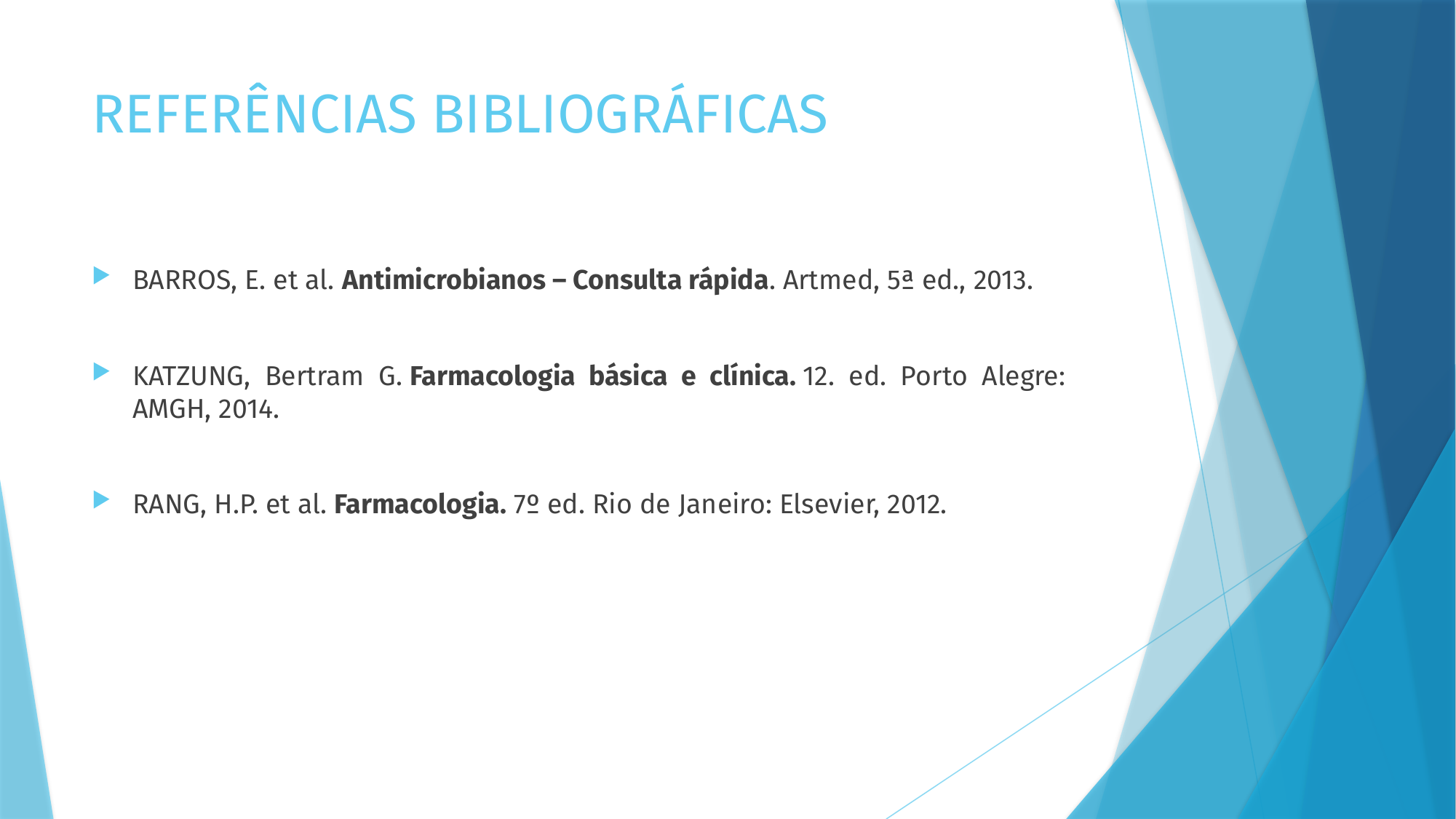

# REFERÊNCIAS BIBLIOGRÁFICAS
BARROS, E. et al. Antimicrobianos – Consulta rápida. Artmed, 5ª ed., 2013.

KATZUNG, Bertram G. Farmacologia básica e clínica. 12. ed. Porto Alegre: AMGH, 2014.

RANG, H.P. et al. Farmacologia. 7º ed. Rio de Janeiro: Elsevier, 2012.